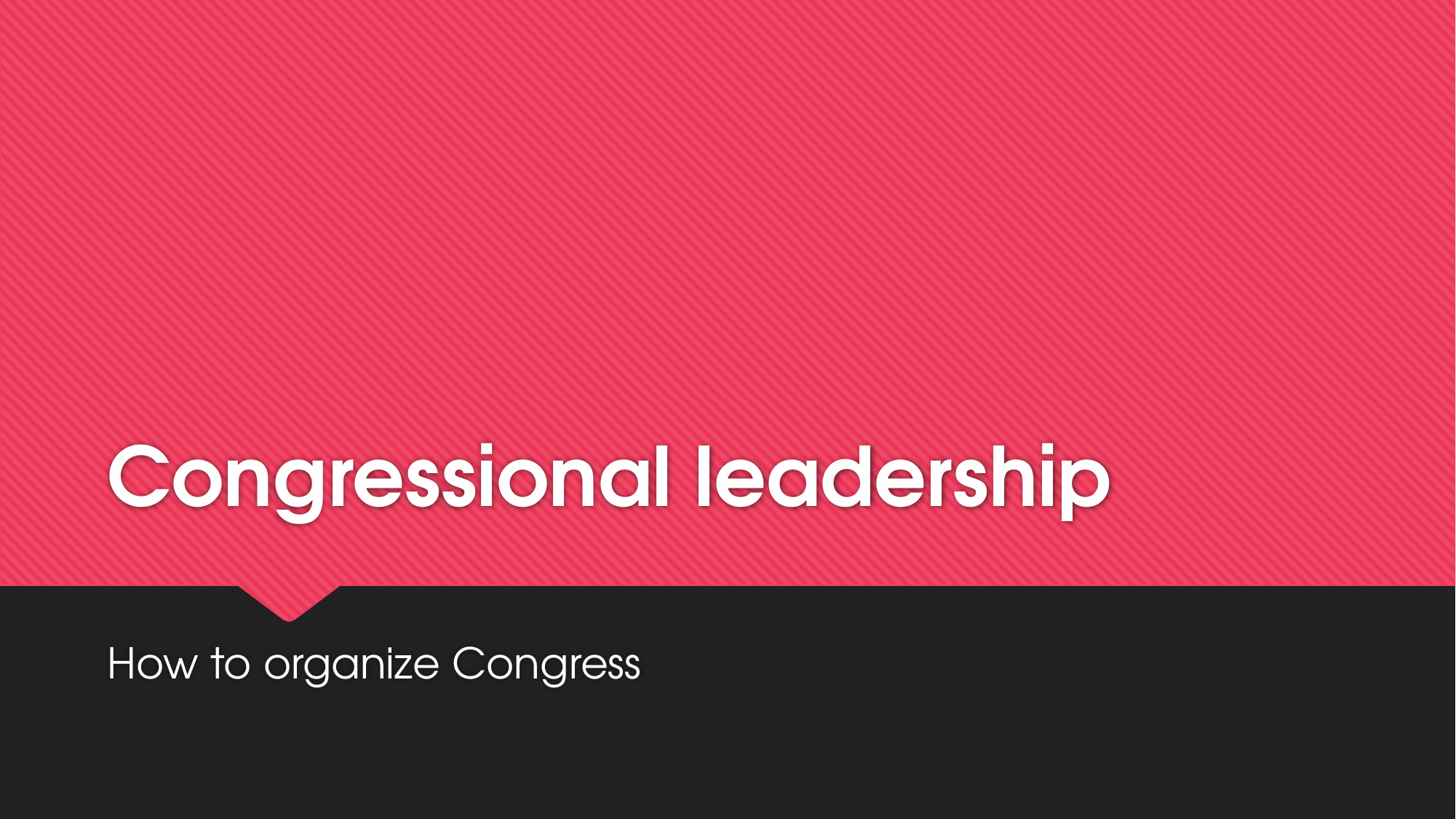

# Congressional leadership
How to organize Congress